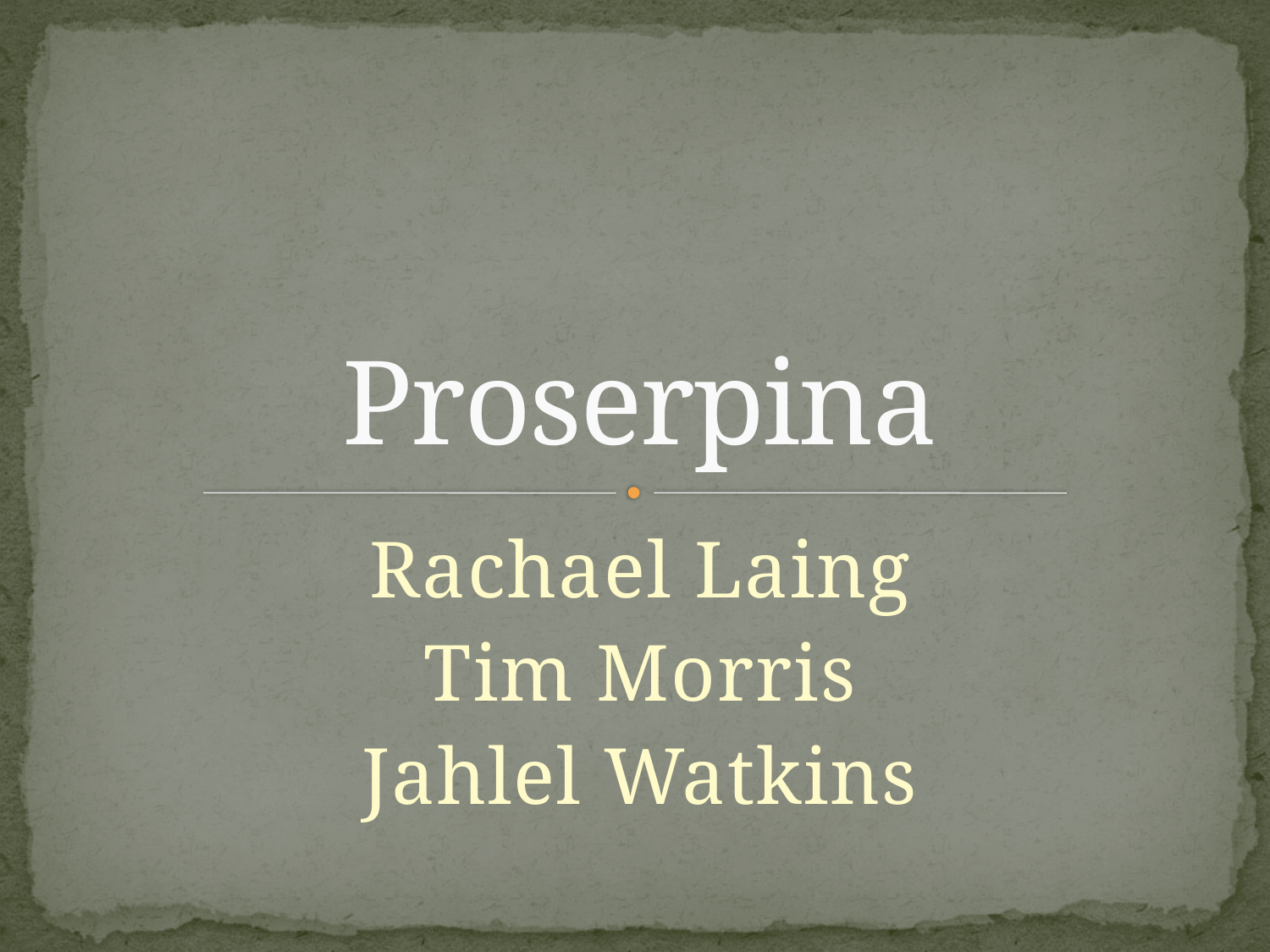

# Proserpina
Rachael Laing
Tim Morris
Jahlel Watkins